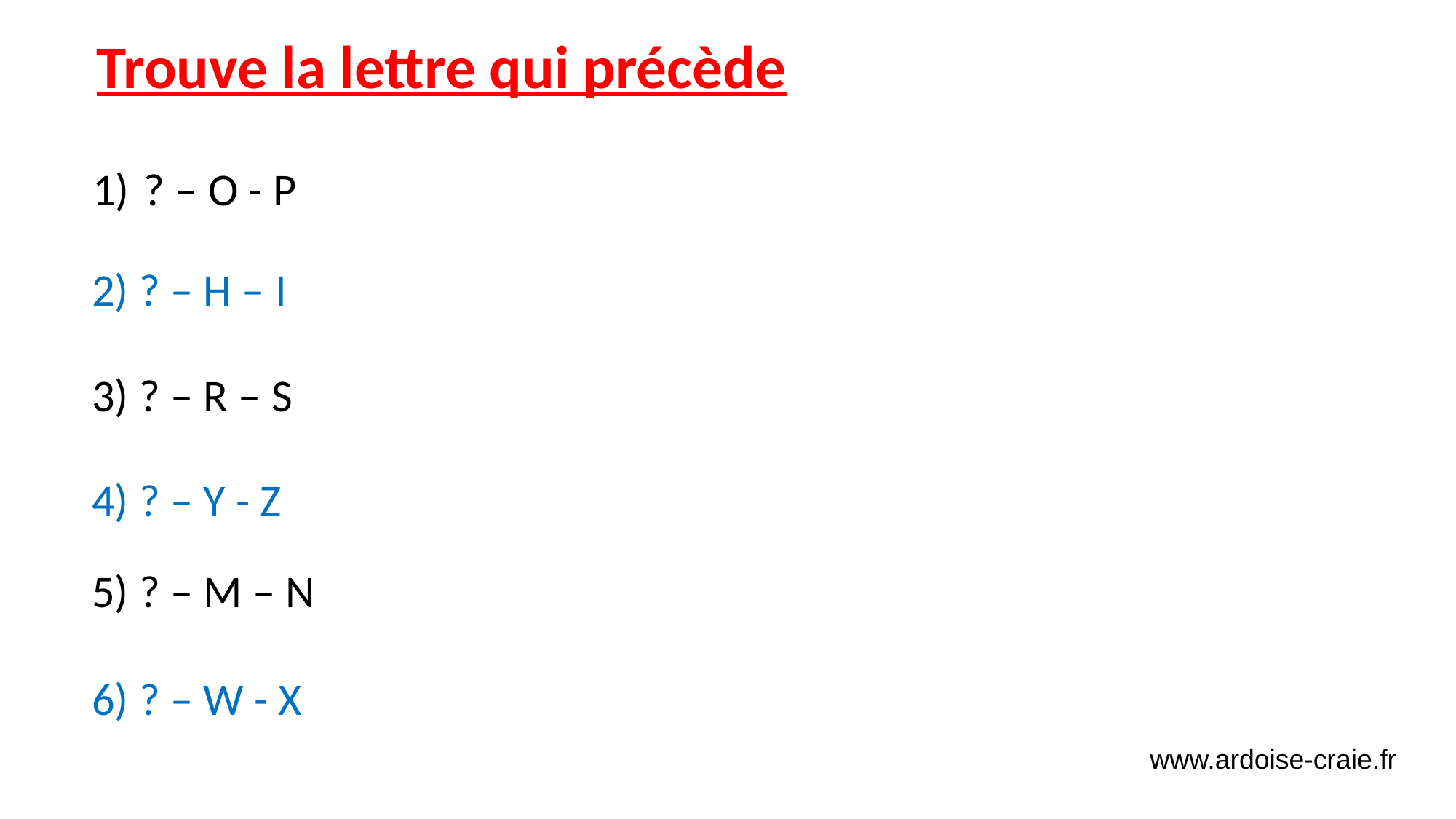

Trouve la lettre qui précède
 ? – O - P
2) ? – H – I
3) ? – R – S
4) ? – Y - Z
5) ? – M – N

6) ? – W - X
www.ardoise-craie.fr